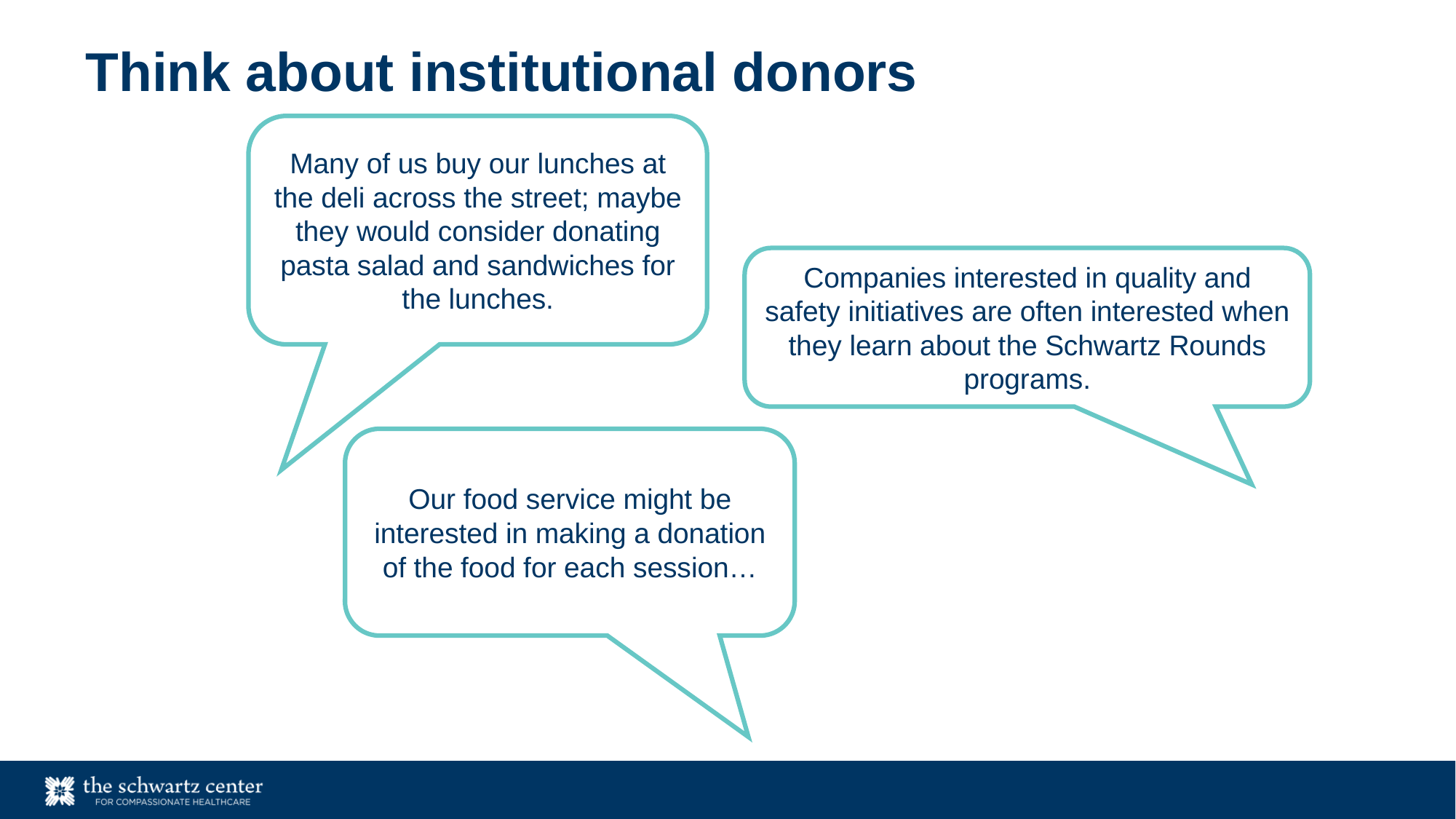

# Think about institutional donors
Many of us buy our lunches at the deli across the street; maybe they would consider donating pasta salad and sandwiches for the lunches.
Companies interested in quality and safety initiatives are often interested when they learn about the Schwartz Rounds programs.
Our food service might be interested in making a donation of the food for each session…